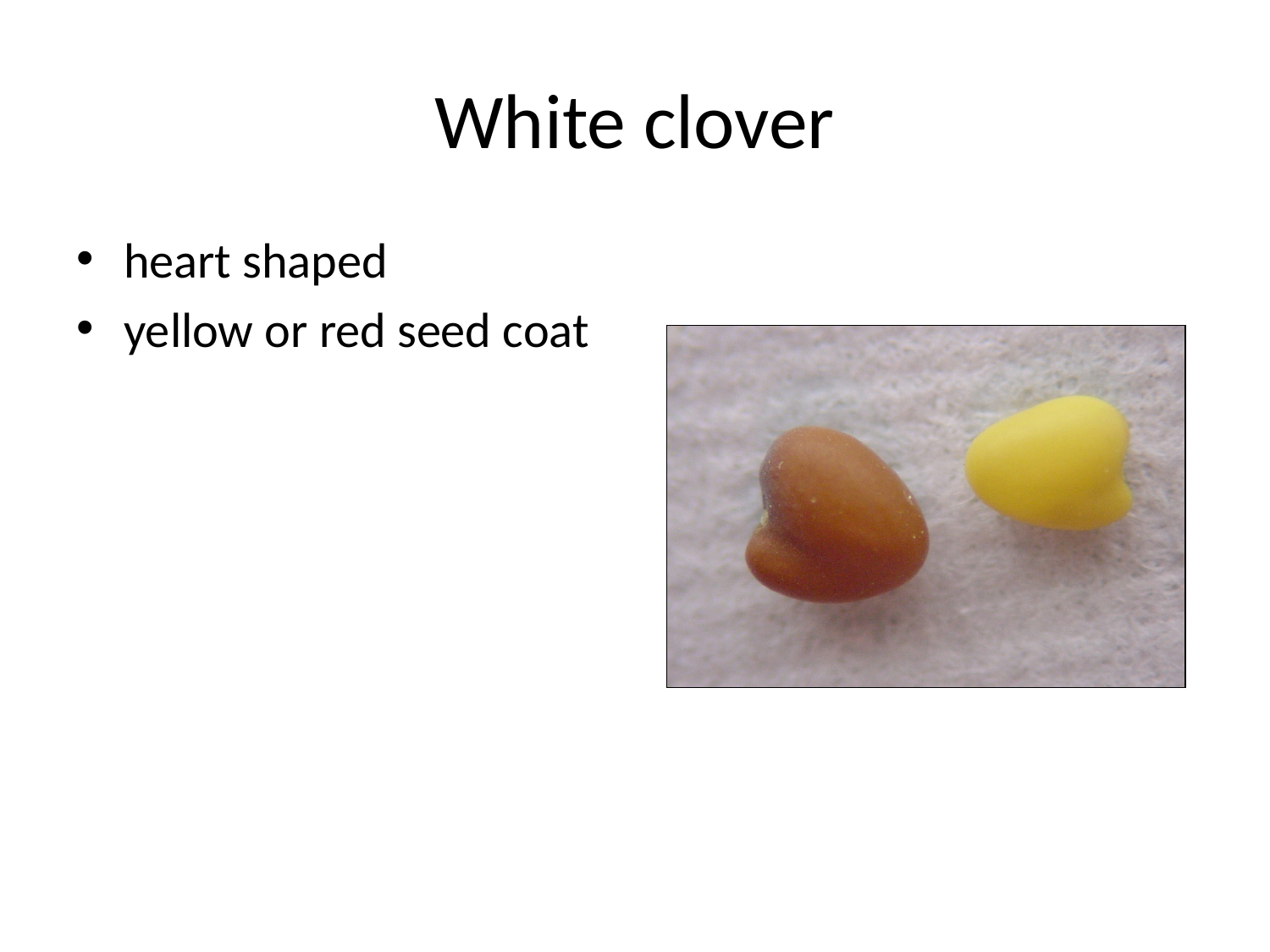

# White clover
heart shaped
yellow or red seed coat